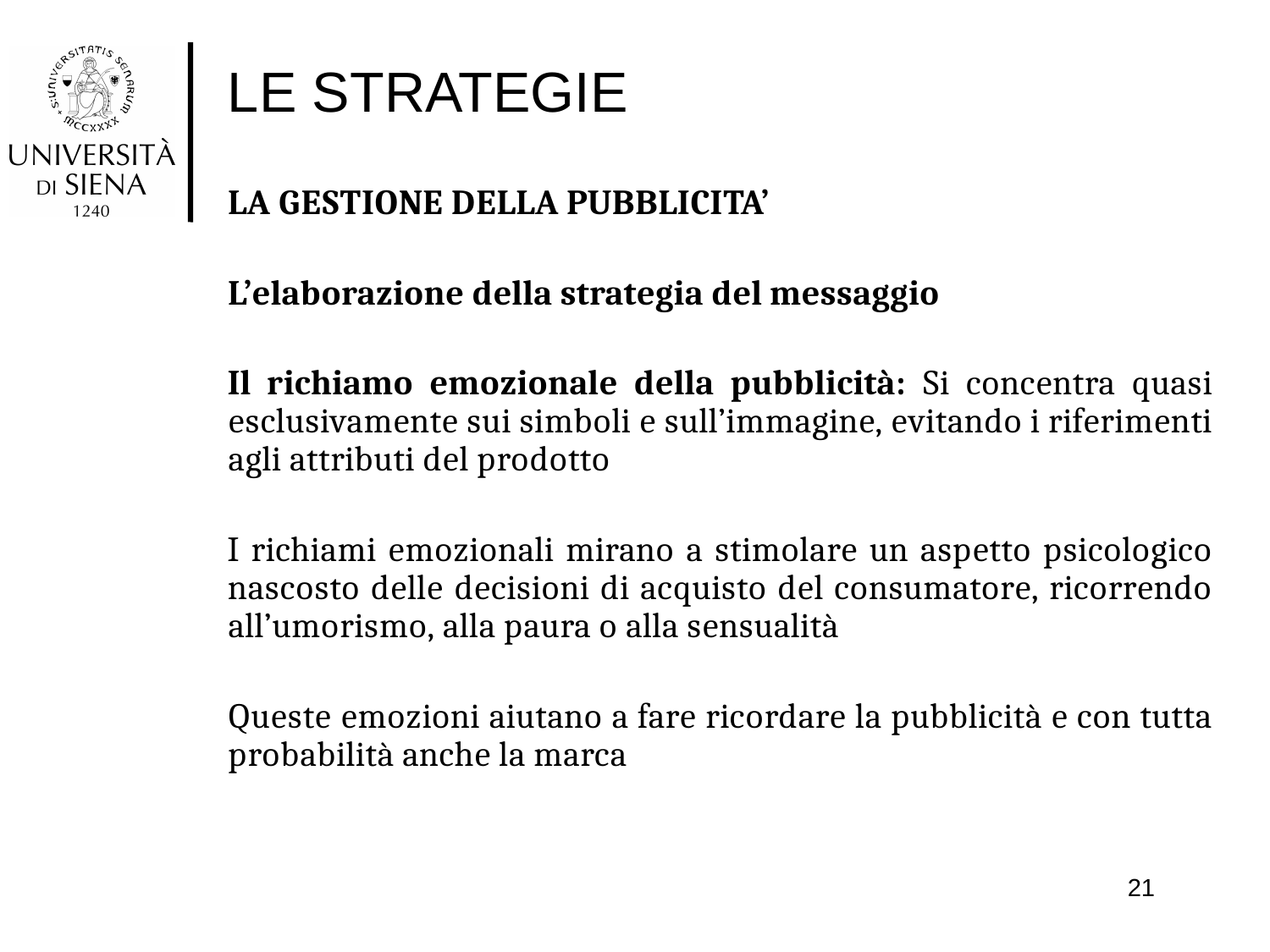

# LE STRATEGIE
LA GESTIONE DELLA PUBBLICITA’

L’elaborazione della strategia del messaggio

Il richiamo emozionale della pubblicità: Si concentra quasi esclusivamente sui simboli e sull’immagine, evitando i riferimenti agli attributi del prodotto

I richiami emozionali mirano a stimolare un aspetto psicologico nascosto delle decisioni di acquisto del consumatore, ricorrendo all’umorismo, alla paura o alla sensualità

Queste emozioni aiutano a fare ricordare la pubblicità e con tutta probabilità anche la marca

21